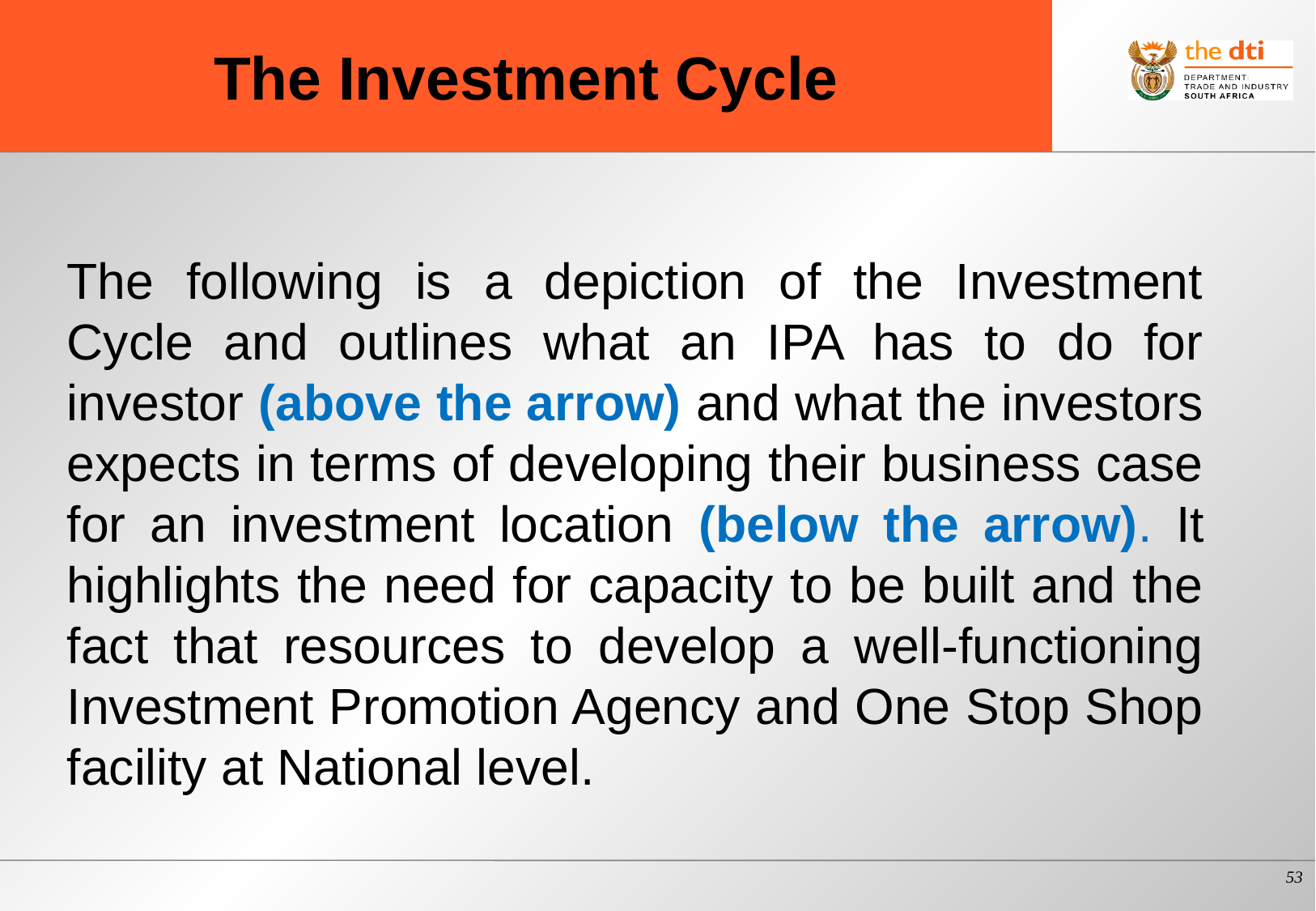

# The Investment Cycle

The following is a depiction of the Investment Cycle and outlines what an IPA has to do for investor (above the arrow) and what the investors expects in terms of developing their business case for an investment location (below the arrow). It highlights the need for capacity to be built and the fact that resources to develop a well-functioning Investment Promotion Agency and One Stop Shop facility at National level.
53